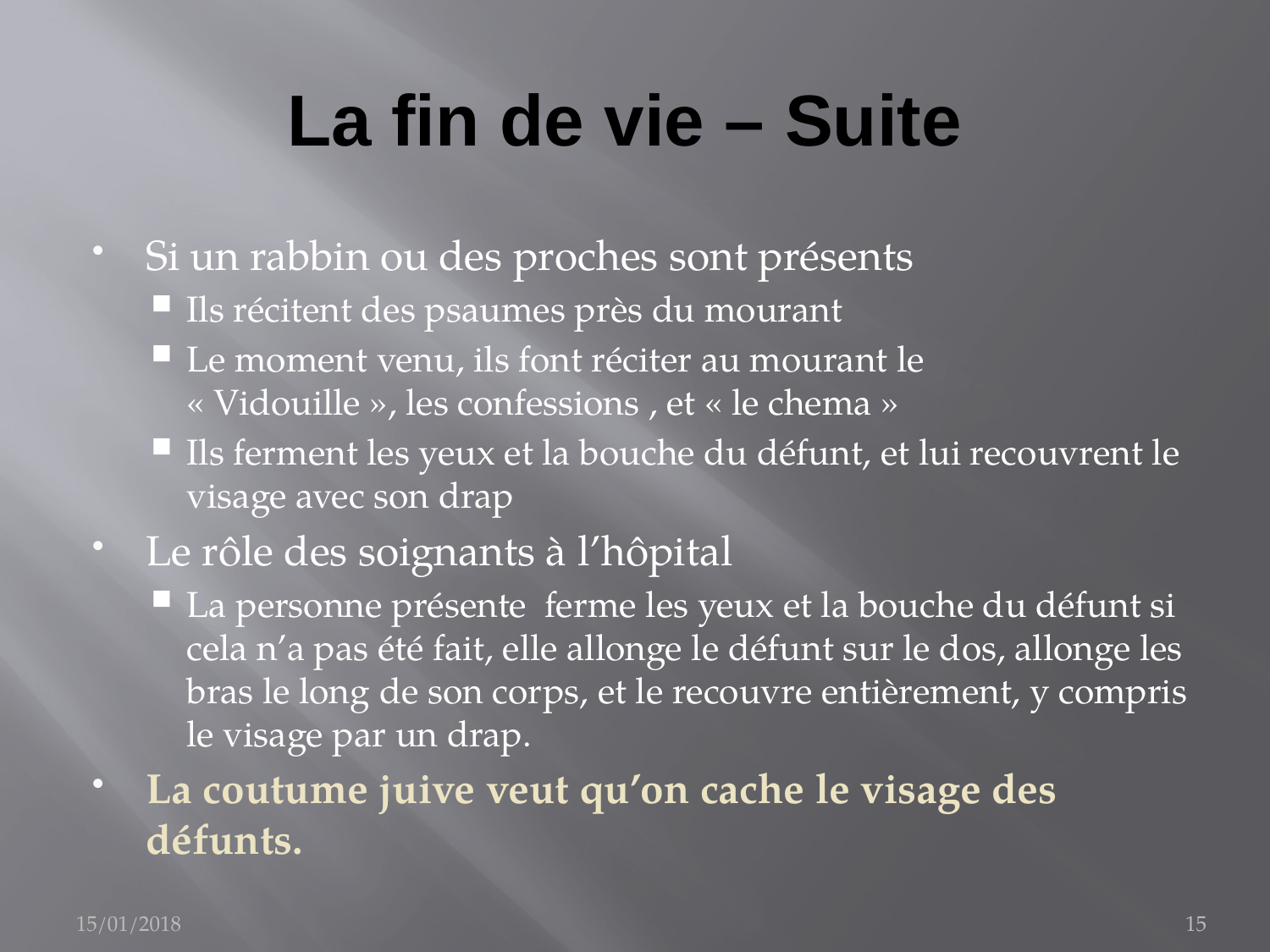

# La fin de vie – Suite
Si un rabbin ou des proches sont présents
Ils récitent des psaumes près du mourant
Le moment venu, ils font réciter au mourant le
« Vidouille », les confessions , et « le chema »
Ils ferment les yeux et la bouche du défunt, et lui recouvrent le visage avec son drap
Le rôle des soignants à l’hôpital
La personne présente  ferme les yeux et la bouche du défunt si cela n’a pas été fait, elle allonge le défunt sur le dos, allonge les bras le long de son corps, et le recouvre entièrement, y compris le visage par un drap.
La coutume juive veut qu’on cache le visage des défunts.
15/01/2018
15